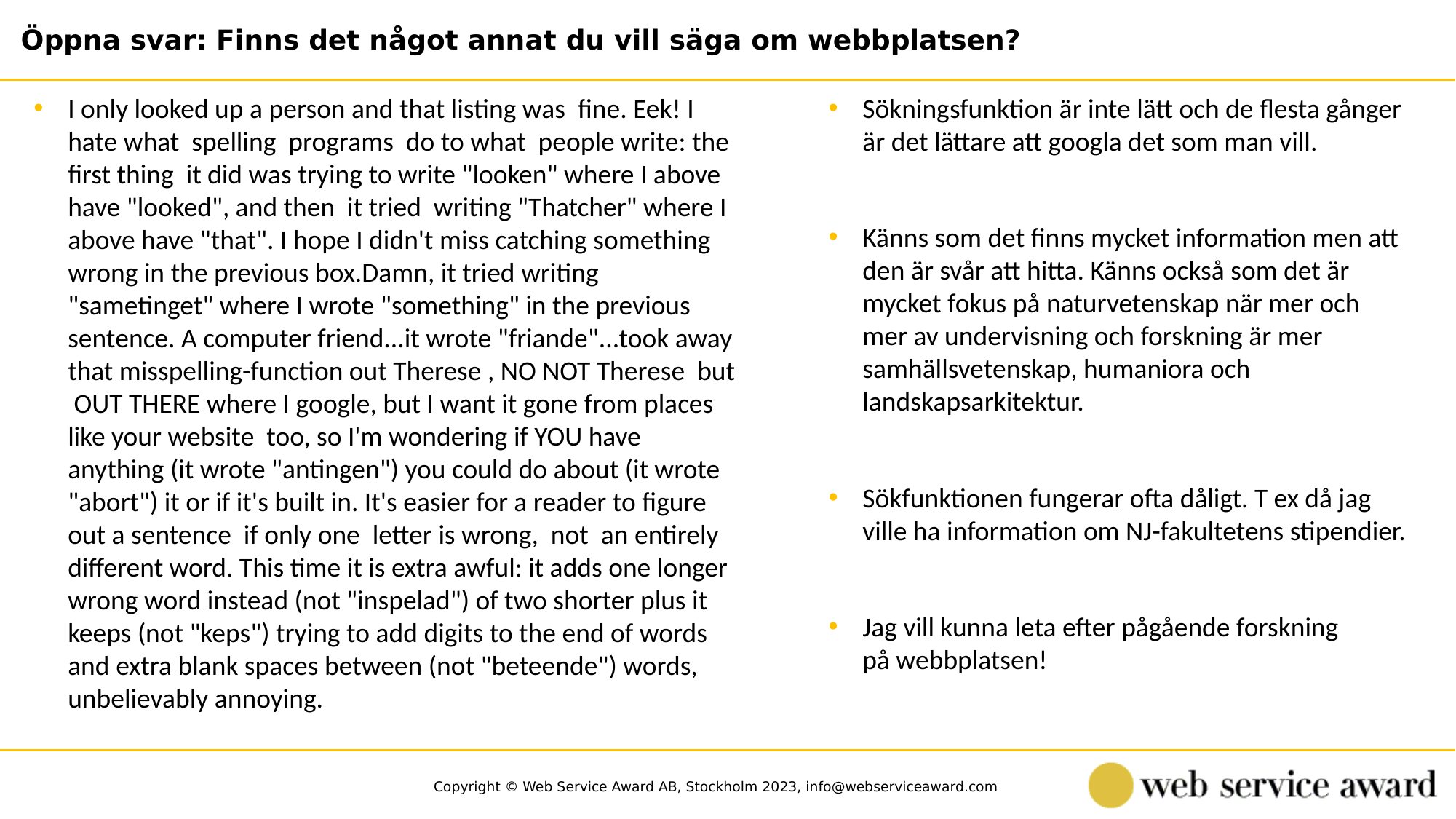

Öppna svar: Finns det något annat du vill säga om webbplatsen?
I only looked up a person and that listing was  fine. Eek! I hate what  spelling  programs  do to what  people write: the first thing  it did was trying to write "looken" where I above have "looked", and then  it tried  writing "Thatcher" where I above have "that". I hope I didn't miss catching something wrong in the previous box.Damn, it tried writing "sametinget" where I wrote "something" in the previous sentence. A computer friend...it wrote "friande"...took away that misspelling-function out Therese , NO NOT Therese  but  OUT THERE where I google, but I want it gone from places like your website  too, so I'm wondering if YOU have anything (it wrote "antingen") you could do about (it wrote "abort") it or if it's built in. It's easier for a reader to figure out a sentence  if only one  letter is wrong,  not  an entirely different word. This time it is extra awful: it adds one longer wrong word instead (not "inspelad") of two shorter plus it keeps (not "keps") trying to add digits to the end of words and extra blank spaces between (not "beteende") words, unbelievably annoying.
Sökningsfunktion är inte lätt och de flesta gånger är det lättare att googla det som man vill.
Känns som det finns mycket information men att den är svår att hitta. Känns också som det är mycket fokus på naturvetenskap när mer och mer av undervisning och forskning är mer samhällsvetenskap, humaniora och landskapsarkitektur.
Sökfunktionen fungerar ofta dåligt. T ex då jag ville ha information om NJ-fakultetens stipendier.
Jag vill kunna leta efter pågående forskning på webbplatsen!